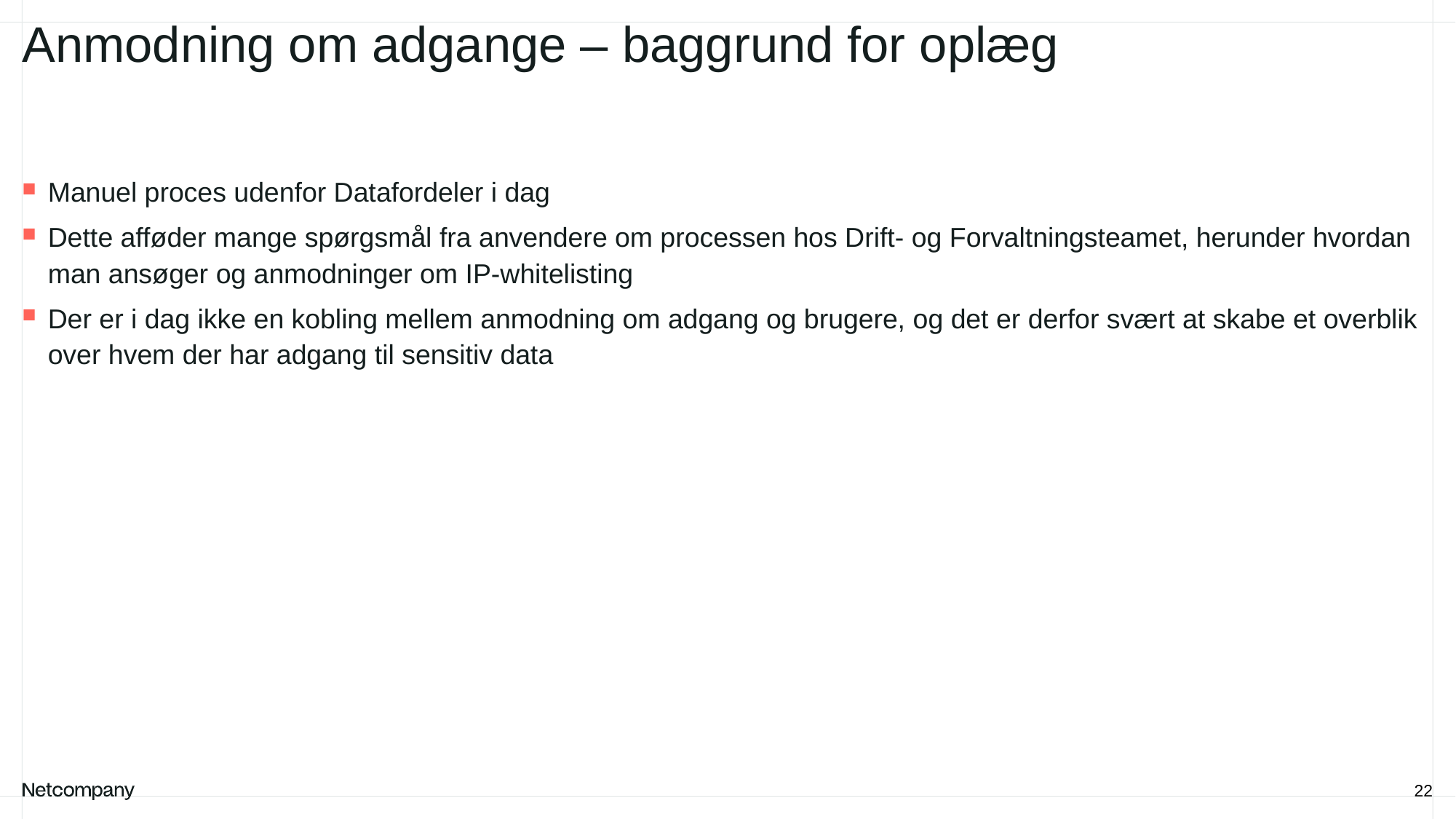

# Anmodning om adgange – baggrund for oplæg
Manuel proces udenfor Datafordeler i dag
Dette afføder mange spørgsmål fra anvendere om processen hos Drift- og Forvaltningsteamet, herunder hvordan man ansøger og anmodninger om IP-whitelisting
Der er i dag ikke en kobling mellem anmodning om adgang og brugere, og det er derfor svært at skabe et overblik over hvem der har adgang til sensitiv data

22
21 June, 2023